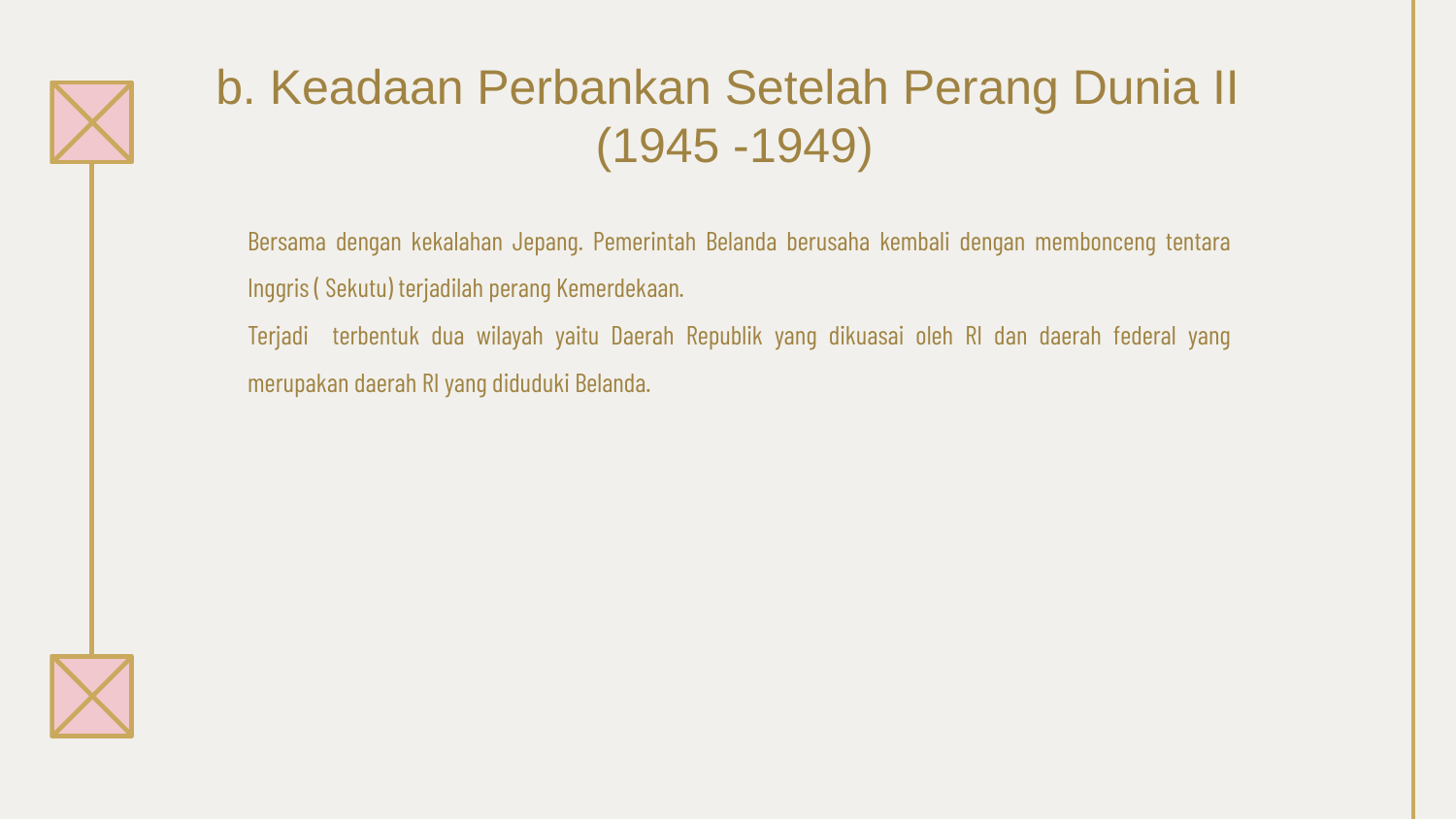

# b. Keadaan Perbankan Setelah Perang Dunia II (1945 -1949)
Bersama dengan kekalahan Jepang. Pemerintah Belanda berusaha kembali dengan membonceng tentara Inggris ( Sekutu) terjadilah perang Kemerdekaan.
Terjadi  terbentuk dua wilayah yaitu Daerah Republik yang dikuasai oleh RI dan daerah federal yang merupakan daerah RI yang diduduki Belanda.